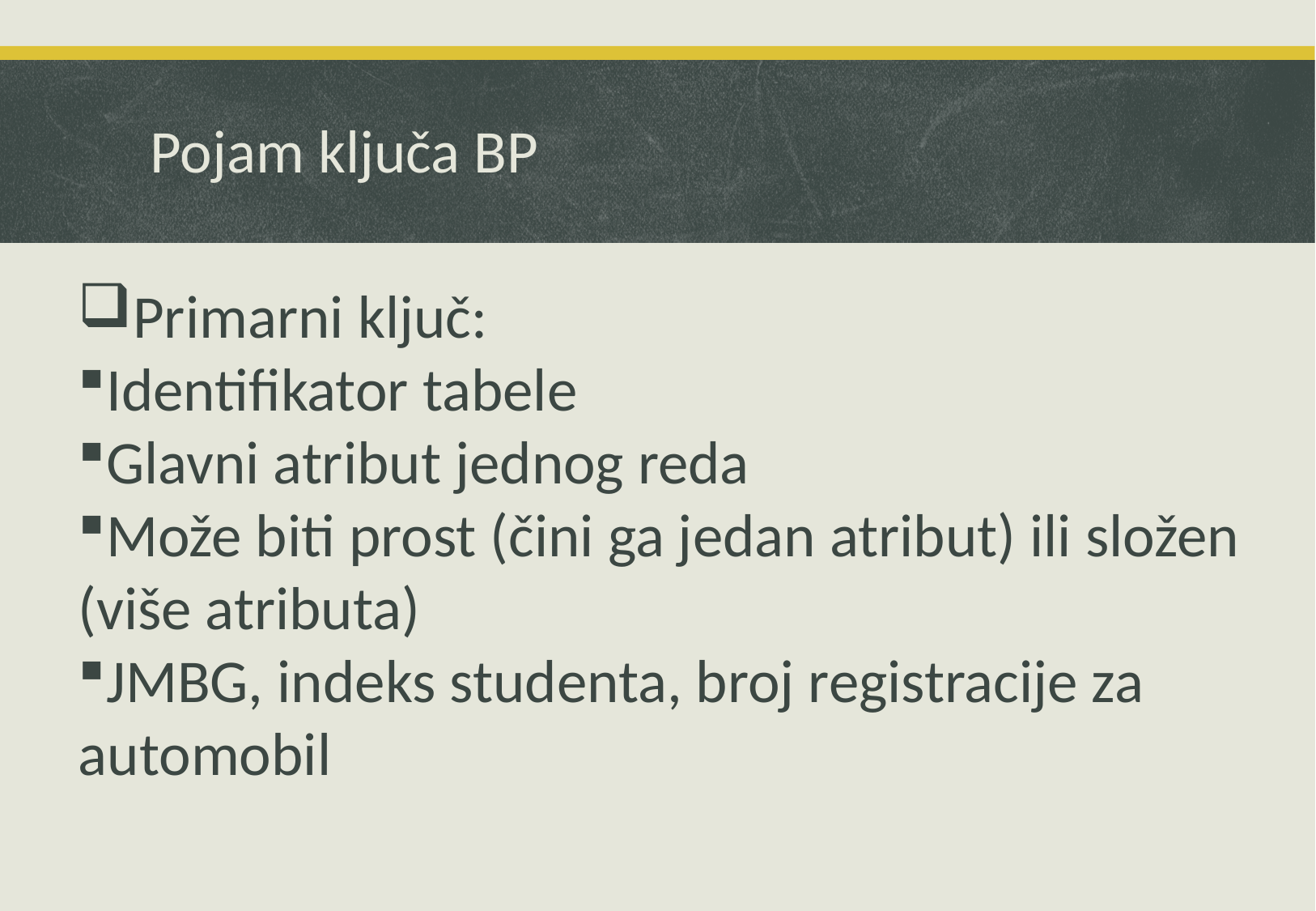

# Pojam ključa BP
Primarni ključ:
Identifikator tabele
Glavni atribut jednog reda
Može biti prost (čini ga jedan atribut) ili složen (više atributa)
JMBG, indeks studenta, broj registracije za automobil